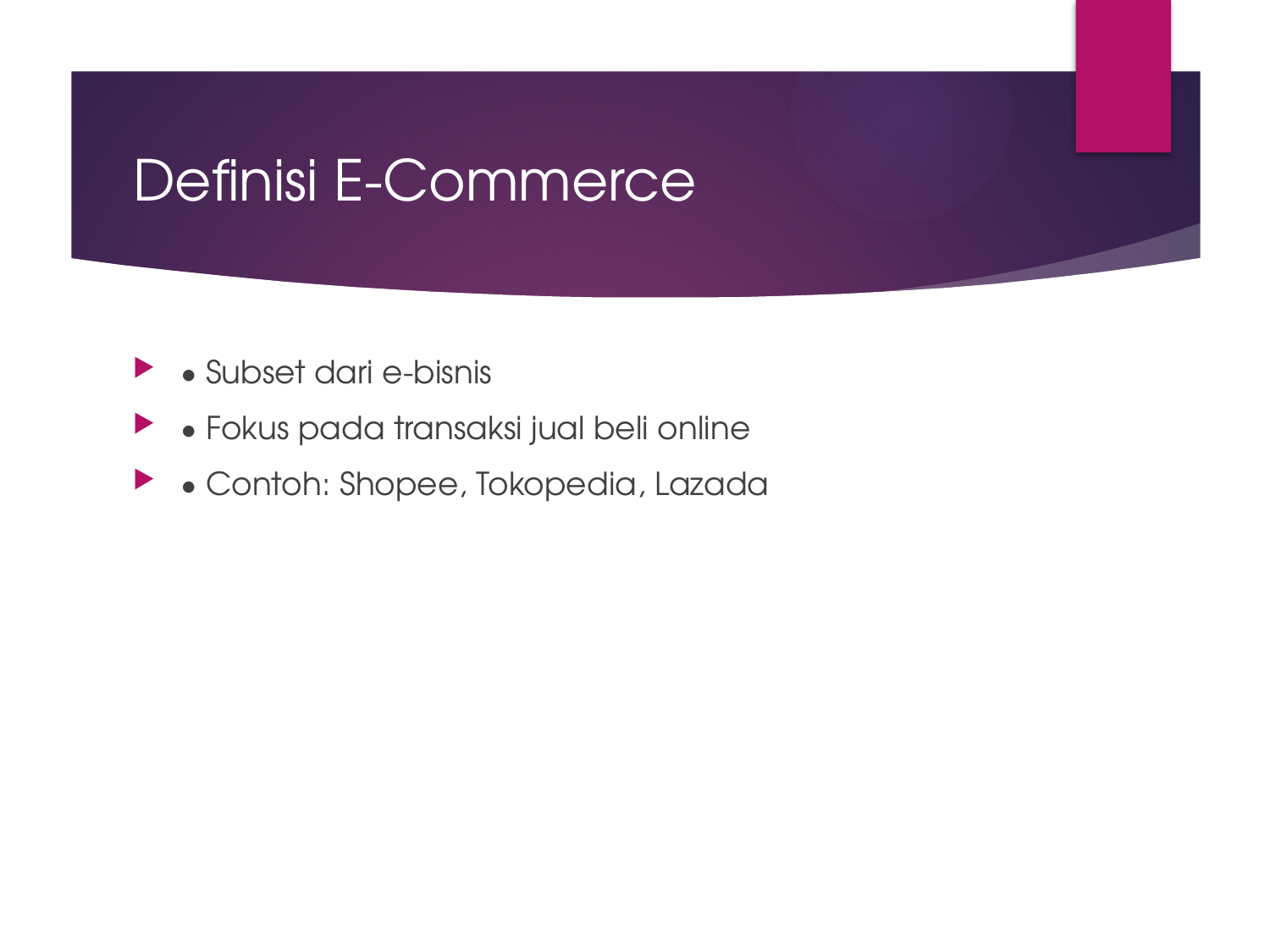

# Definisi E-Commerce
• Subset dari e-bisnis
• Fokus pada transaksi jual beli online
• Contoh: Shopee, Tokopedia, Lazada